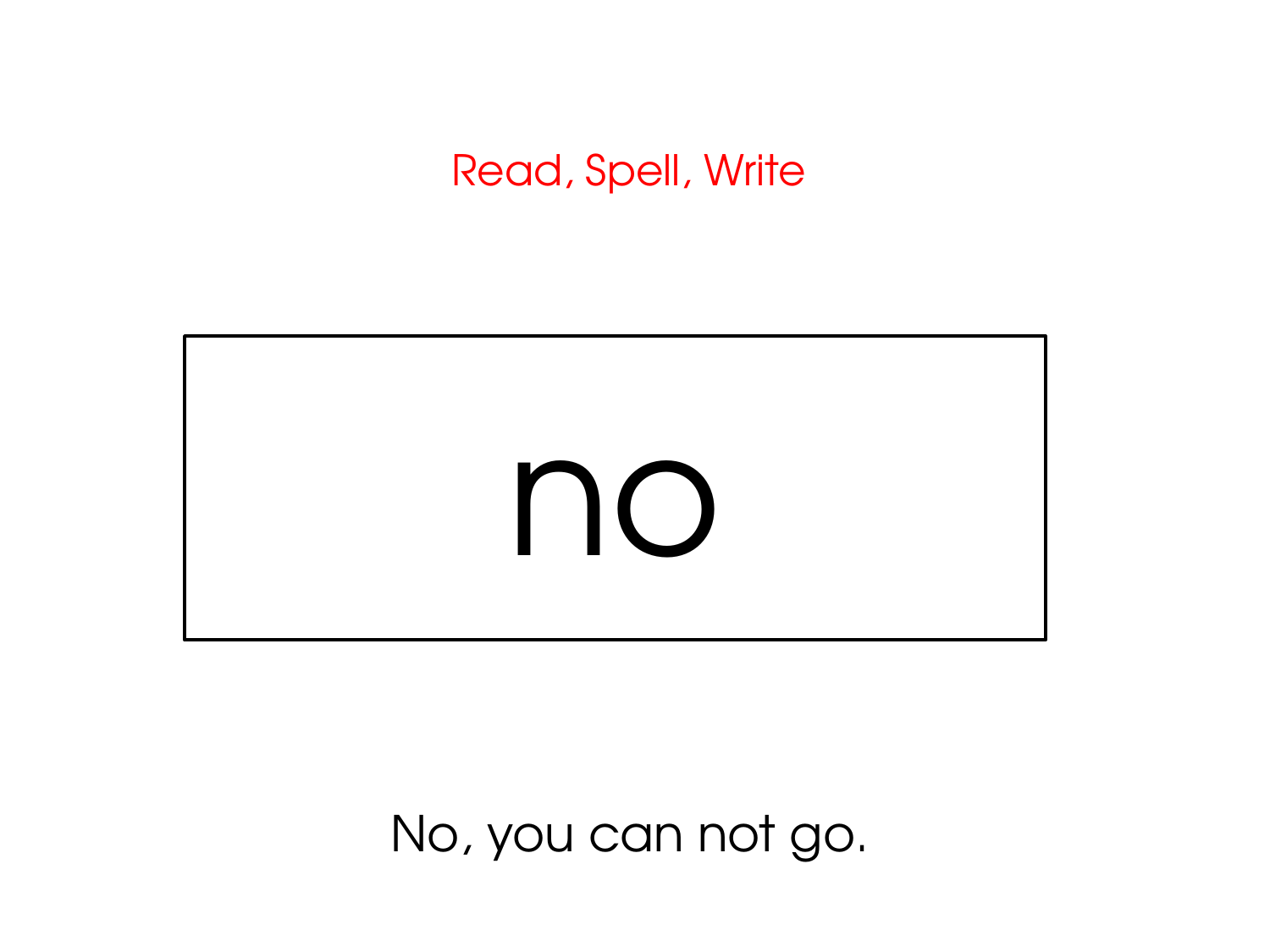

Read, Spell, Write
no
No, you can not go.